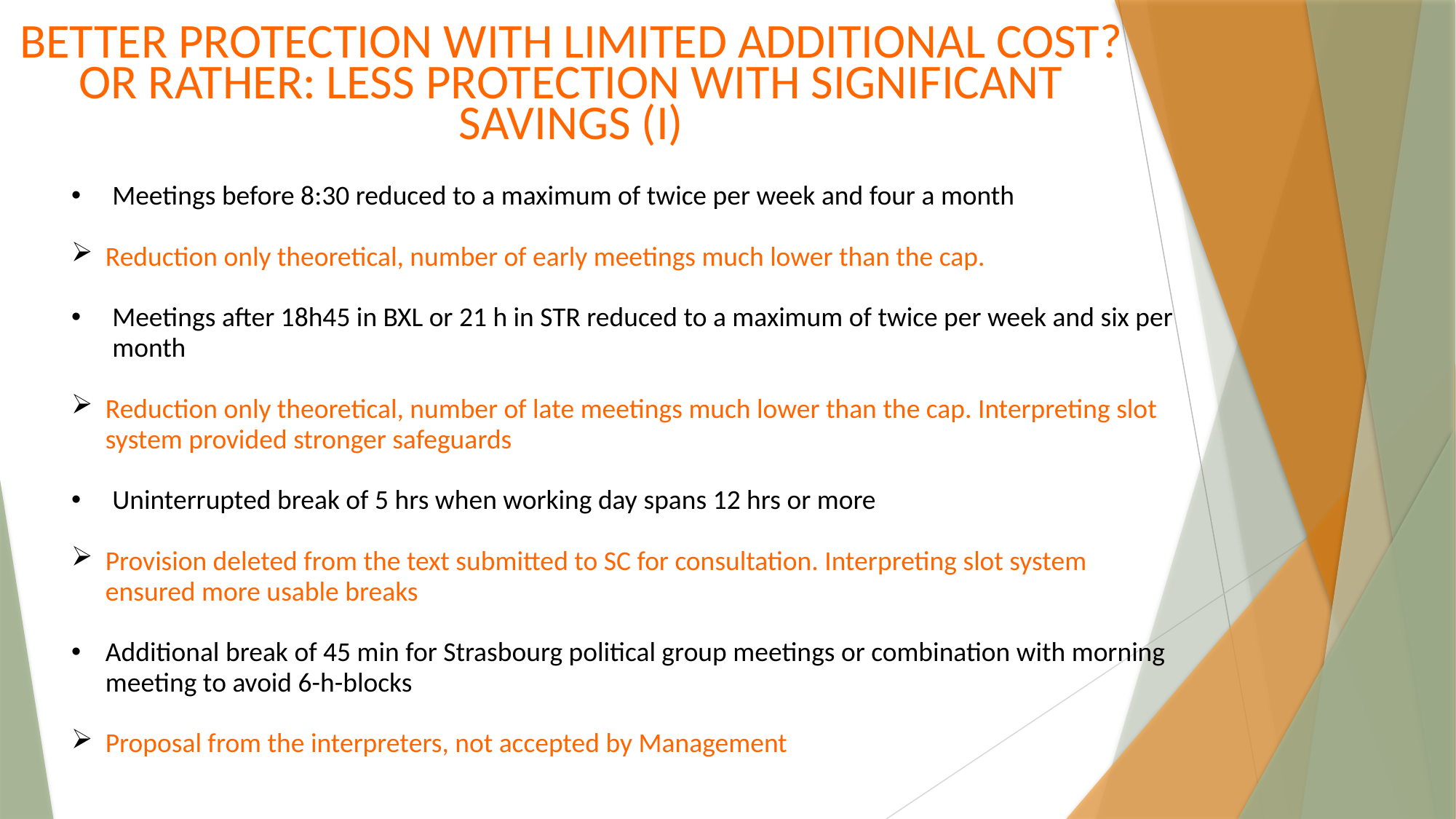

BETTER PROTECTION WITH LIMITED ADDITIONAL COST? OR RATHER: LESS PROTECTION WITH SIGNIFICANT SAVINGS (I)
Meetings before 8:30 reduced to a maximum of twice per week and four a month

Reduction only theoretical, number of early meetings much lower than the cap.

Meetings after 18h45 in BXL or 21 h in STR reduced to a maximum of twice per week and six per month

Reduction only theoretical, number of late meetings much lower than the cap. Interpreting slot system provided stronger safeguards

Uninterrupted break of 5 hrs when working day spans 12 hrs or more
Provision deleted from the text submitted to SC for consultation. Interpreting slot system ensured more usable breaks

Additional break of 45 min for Strasbourg political group meetings or combination with morning meeting to avoid 6-h-blocks

Proposal from the interpreters, not accepted by Management